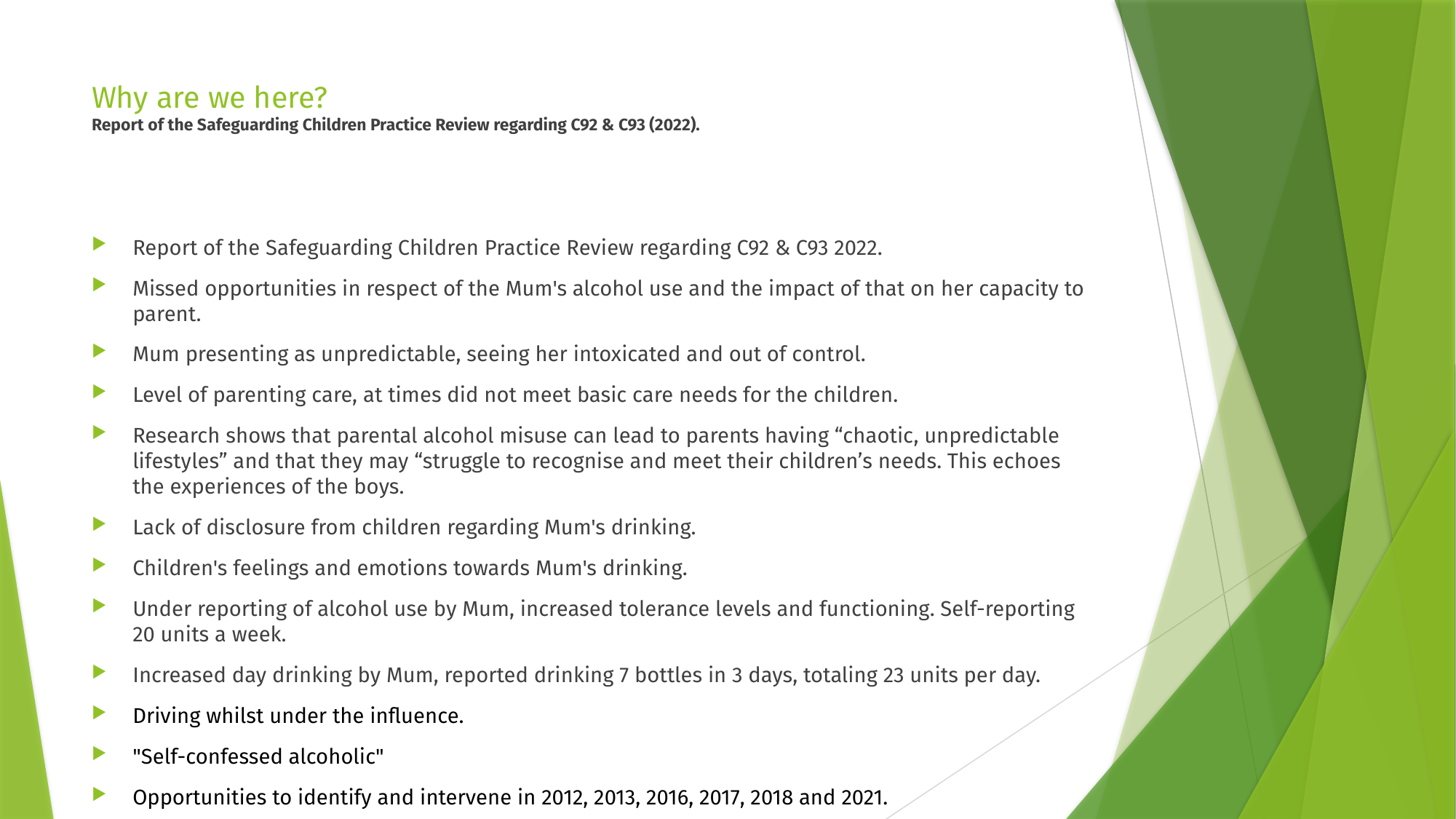

# Why are we here?  Report of the Safeguarding Children Practice Review regarding C92 & C93 (2022).
Report of the Safeguarding Children Practice Review regarding C92 & C93 2022.
Missed opportunities in respect of the Mum's alcohol use and the impact of that on her capacity to parent.
Mum presenting as unpredictable, seeing her intoxicated and out of control.
Level of parenting care, at times did not meet basic care needs for the children.
Research shows that parental alcohol misuse can lead to parents having “chaotic, unpredictable lifestyles” and that they may “struggle to recognise and meet their children’s needs. This echoes the experiences of the boys.
Lack of disclosure from children regarding Mum's drinking.
Children's feelings and emotions towards Mum's drinking.
Under reporting of alcohol use by Mum, increased tolerance levels and functioning. Self-reporting 20 units a week.
Increased day drinking by Mum, reported drinking 7 bottles in 3 days, totaling 23 units per day.
Driving whilst under the influence.
"Self-confessed alcoholic"
Opportunities to identify and intervene in 2012, 2013, 2016, 2017, 2018 and 2021.